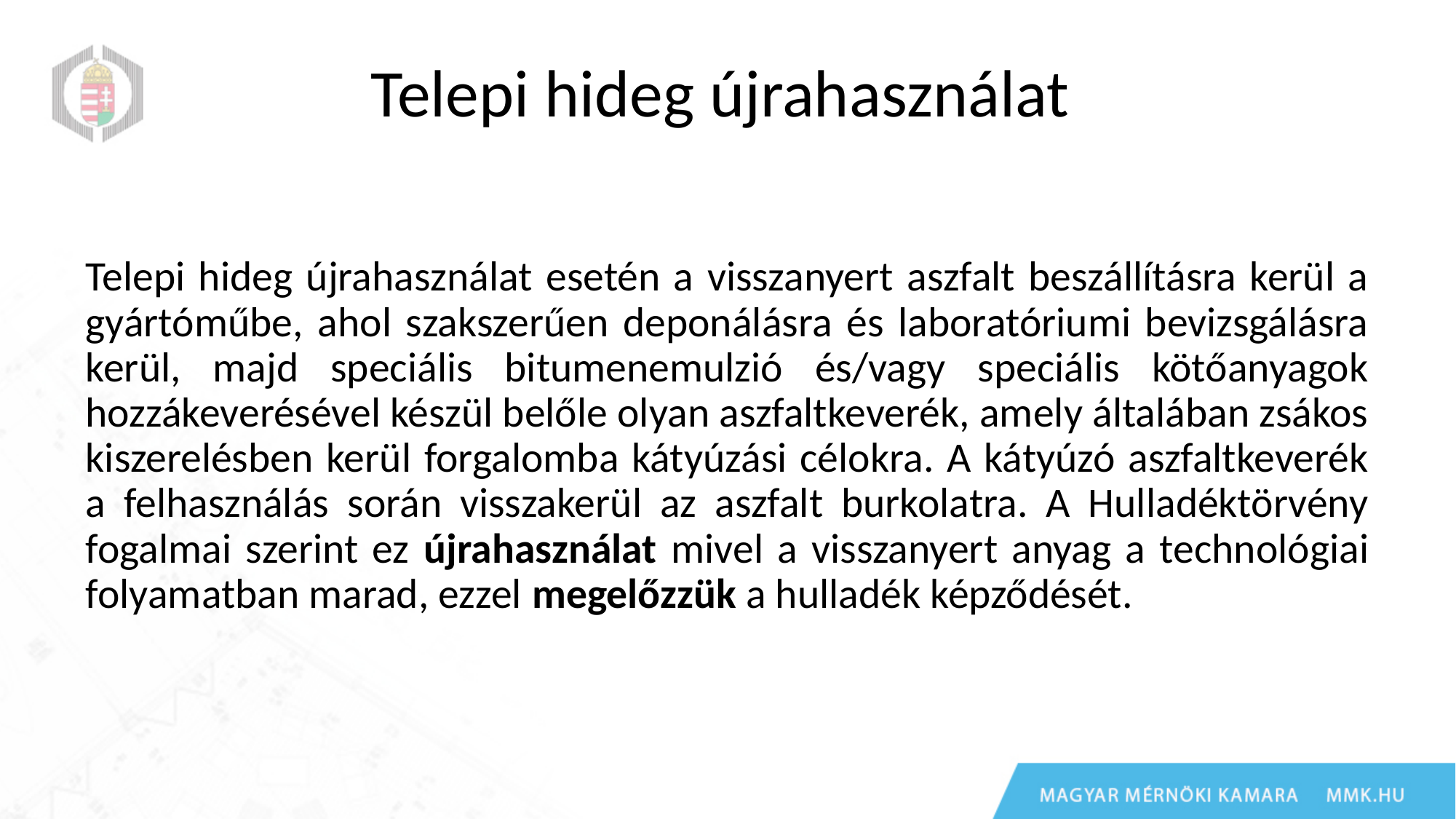

# Telepi hideg újrahasználat
Telepi hideg újrahasználat esetén a visszanyert aszfalt beszállításra kerül a gyártóműbe, ahol szakszerűen deponálásra és laboratóriumi bevizsgálásra kerül, majd speciális bitumenemulzió és/vagy speciális kötőanyagok hozzákeverésével készül belőle olyan aszfaltkeverék, amely általában zsákos kiszerelésben kerül forgalomba kátyúzási célokra. A kátyúzó aszfaltkeverék a felhasználás során visszakerül az aszfalt burkolatra. A Hulladéktörvény fogalmai szerint ez újrahasználat mivel a visszanyert anyag a technológiai folyamatban marad, ezzel megelőzzük a hulladék képződését.